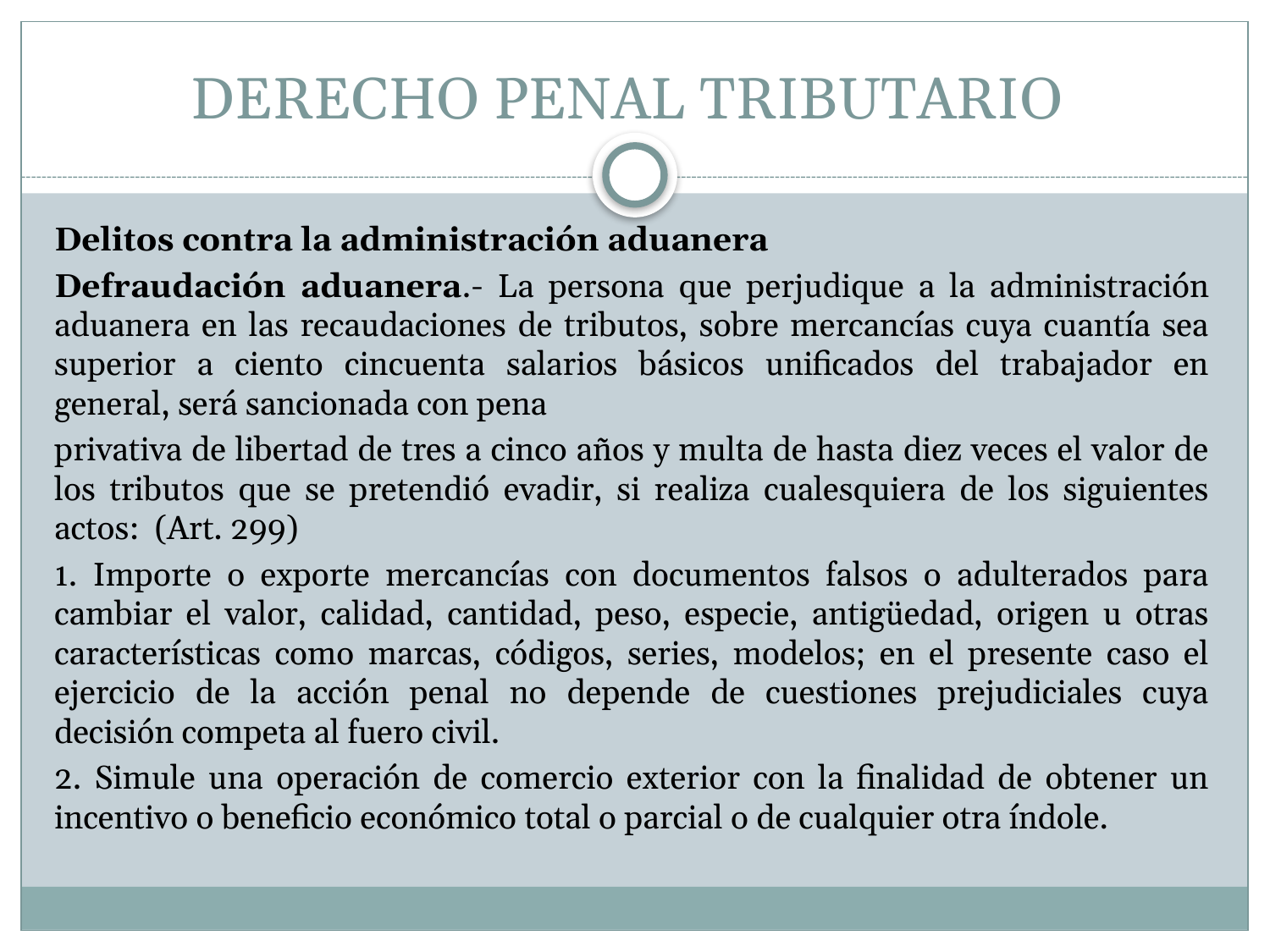

# DERECHO PENAL TRIBUTARIO
Delitos contra la administración aduanera
Defraudación aduanera.- La persona que perjudique a la administración aduanera en las recaudaciones de tributos, sobre mercancías cuya cuantía sea superior a ciento cincuenta salarios básicos unificados del trabajador en general, será sancionada con pena
privativa de libertad de tres a cinco años y multa de hasta diez veces el valor de los tributos que se pretendió evadir, si realiza cualesquiera de los siguientes actos:  (Art. 299)
1. Importe o exporte mercancías con documentos falsos o adulterados para cambiar el valor, calidad, cantidad, peso, especie, antigüedad, origen u otras características como marcas, códigos, series, modelos; en el presente caso el ejercicio de la acción penal no depende de cuestiones prejudiciales cuya decisión competa al fuero civil.
2. Simule una operación de comercio exterior con la finalidad de obtener un incentivo o beneficio económico total o parcial o de cualquier otra índole.